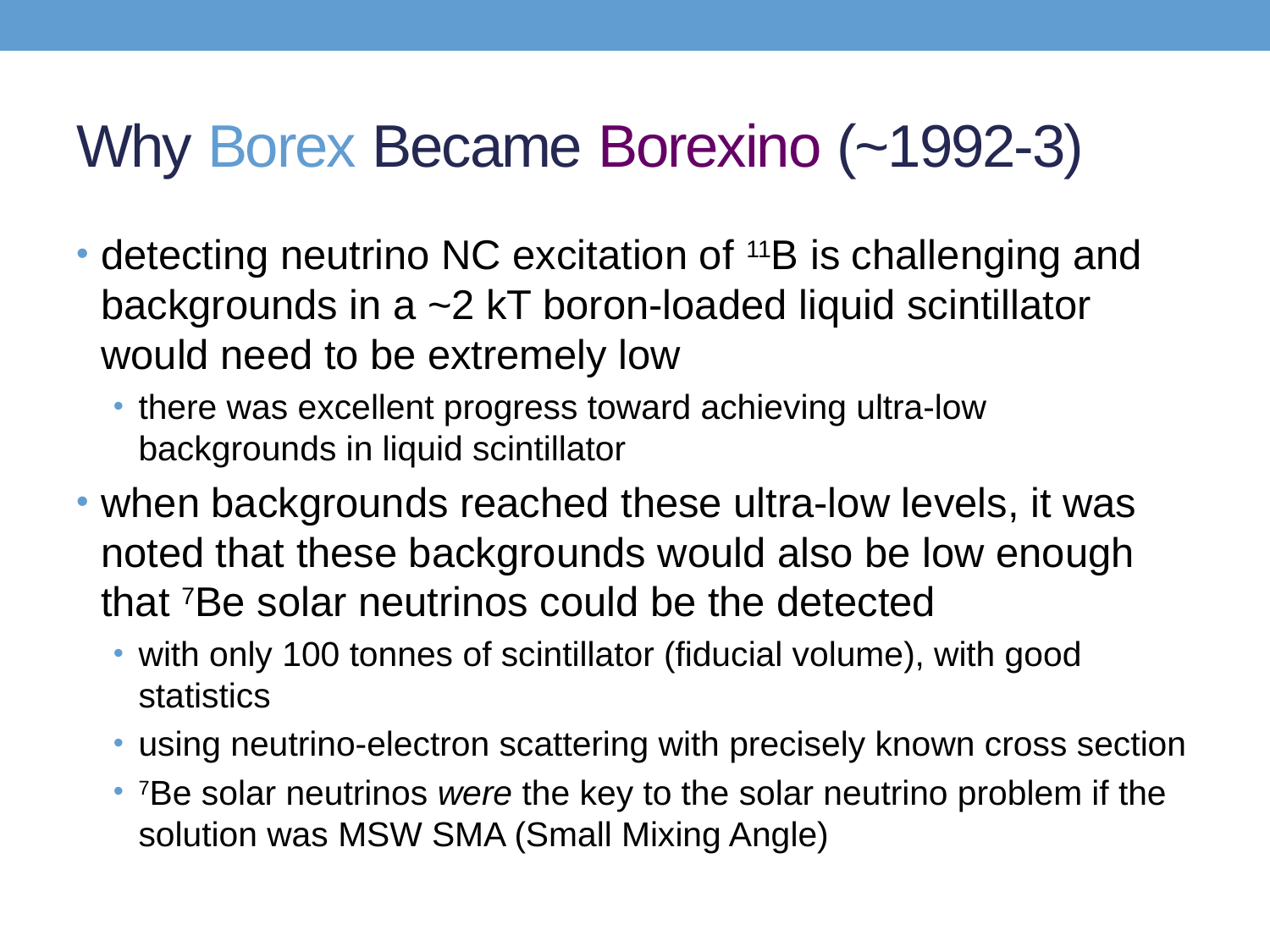

# Why Borex Became Borexino (~1992-3)
detecting neutrino NC excitation of 11B is challenging and backgrounds in a ~2 kT boron-loaded liquid scintillator would need to be extremely low
there was excellent progress toward achieving ultra-low backgrounds in liquid scintillator
when backgrounds reached these ultra-low levels, it was noted that these backgrounds would also be low enough that 7Be solar neutrinos could be the detected
with only 100 tonnes of scintillator (fiducial volume), with good statistics
using neutrino-electron scattering with precisely known cross section
7Be solar neutrinos were the key to the solar neutrino problem if the solution was MSW SMA (Small Mixing Angle)